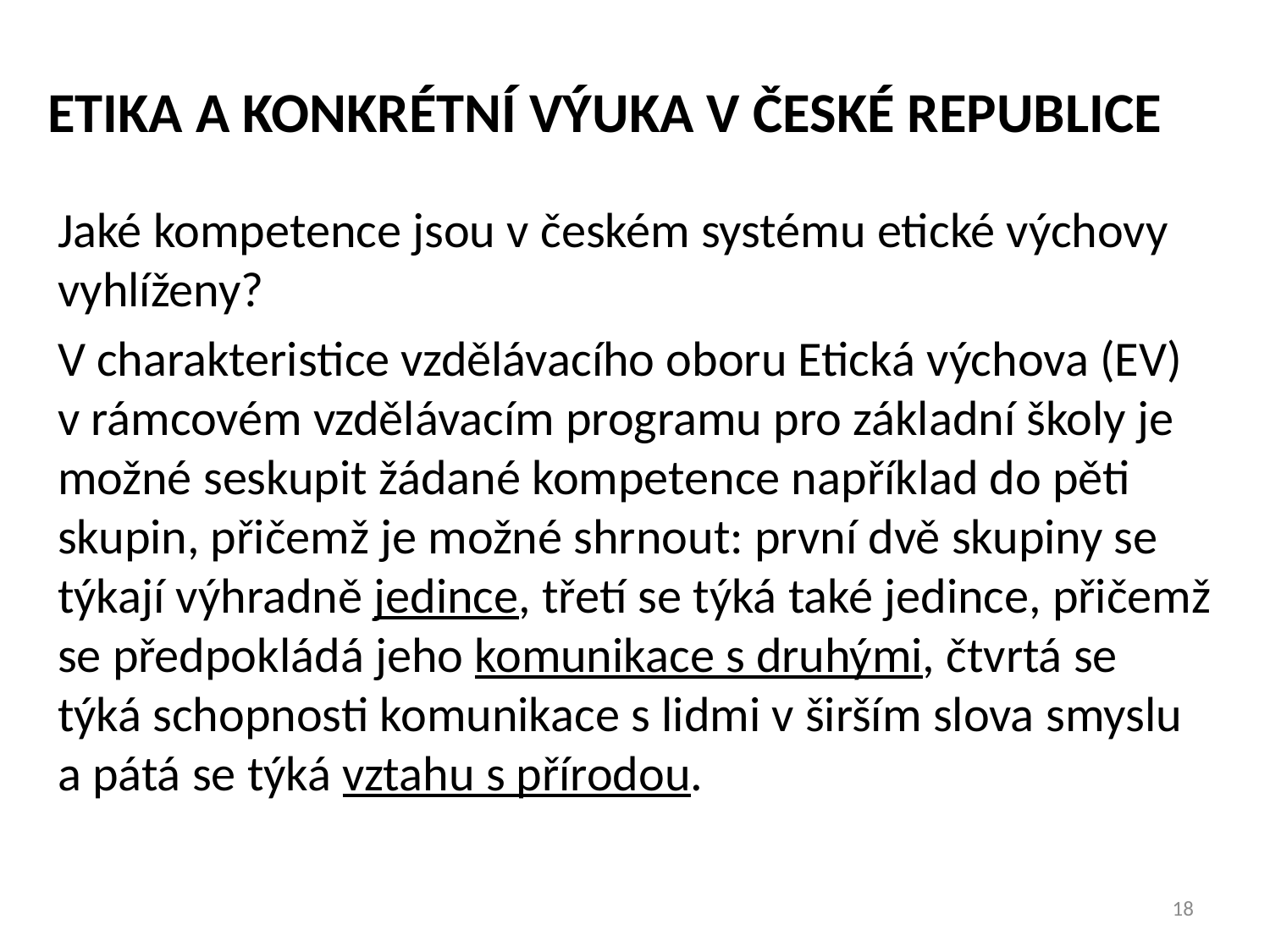

# Etika a konkrétní výuka v České republice
Jaké kompetence jsou v českém systému etické výchovy vyhlíženy?
V charakteristice vzdělávacího oboru Etická výchova (EV) v rámcovém vzdělávacím programu pro základní školy je možné seskupit žádané kompetence například do pěti skupin, přičemž je možné shrnout: první dvě skupiny se týkají výhradně jedince, třetí se týká také jedince, přičemž se předpokládá jeho komunikace s druhými, čtvrtá se týká schopnosti komunikace s lidmi v širším slova smyslu a pátá se týká vztahu s přírodou.

18